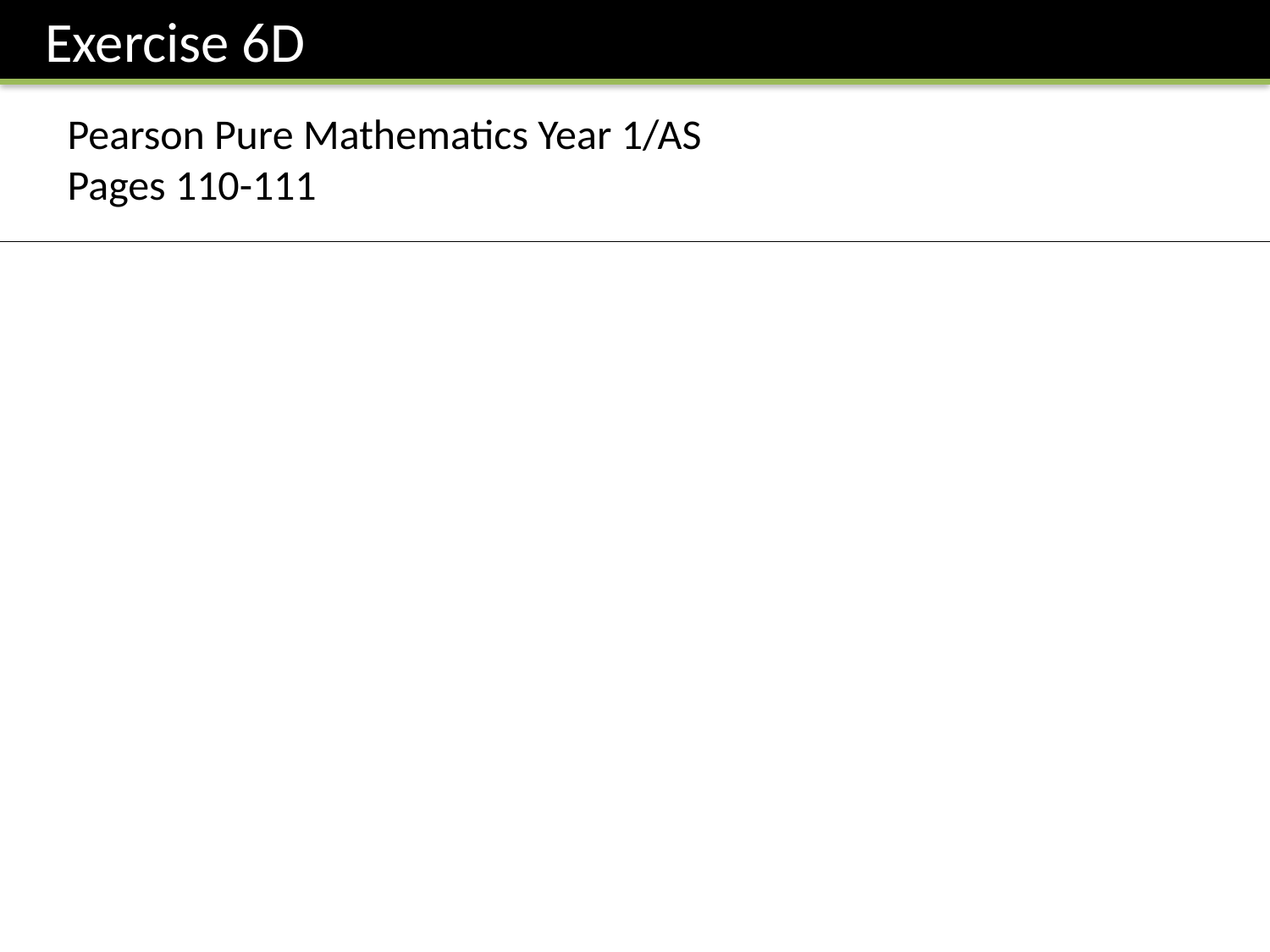

Exercise 6D
Pearson Pure Mathematics Year 1/AS
Pages 110-111